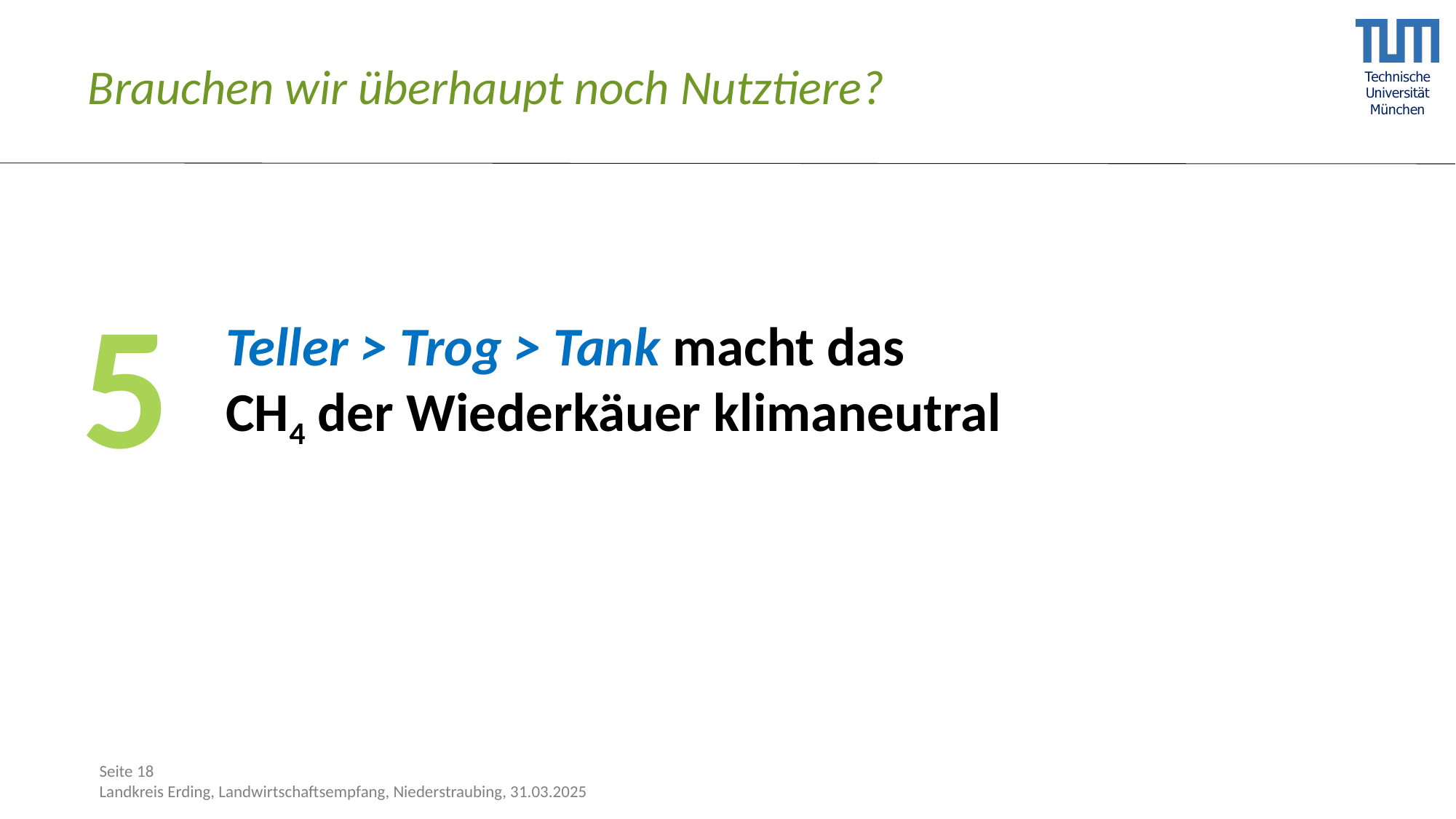

# Brauchen wir überhaupt noch Nutztiere?
5
Teller > Trog > Tank macht das
CH4 der Wiederkäuer klimaneutral